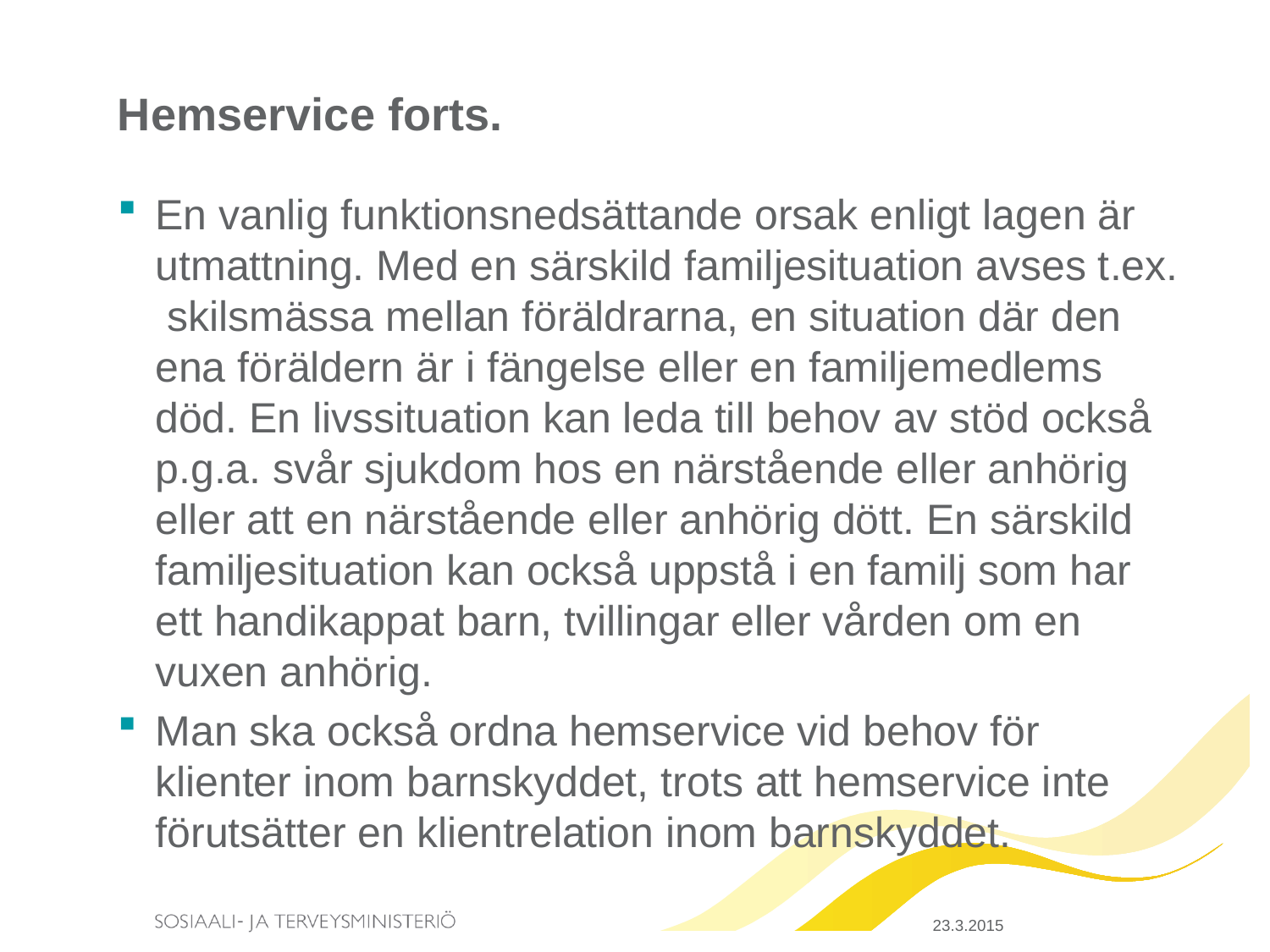

# Hemservice forts.
En vanlig funktionsnedsättande orsak enligt lagen är utmattning. Med en särskild familjesituation avses t.ex.  skilsmässa mellan föräldrarna, en situation där den ena föräldern är i fängelse eller en familjemedlems död. En livssituation kan leda till behov av stöd också p.g.a. svår sjukdom hos en närstående eller anhörig eller att en närstående eller anhörig dött. En särskild familjesituation kan också uppstå i en familj som har ett handikappat barn, tvillingar eller vården om en vuxen anhörig.
Man ska också ordna hemservice vid behov för klienter inom barnskyddet, trots att hemservice inte förutsätter en klientrelation inom barnskyddet.
23.3.2015